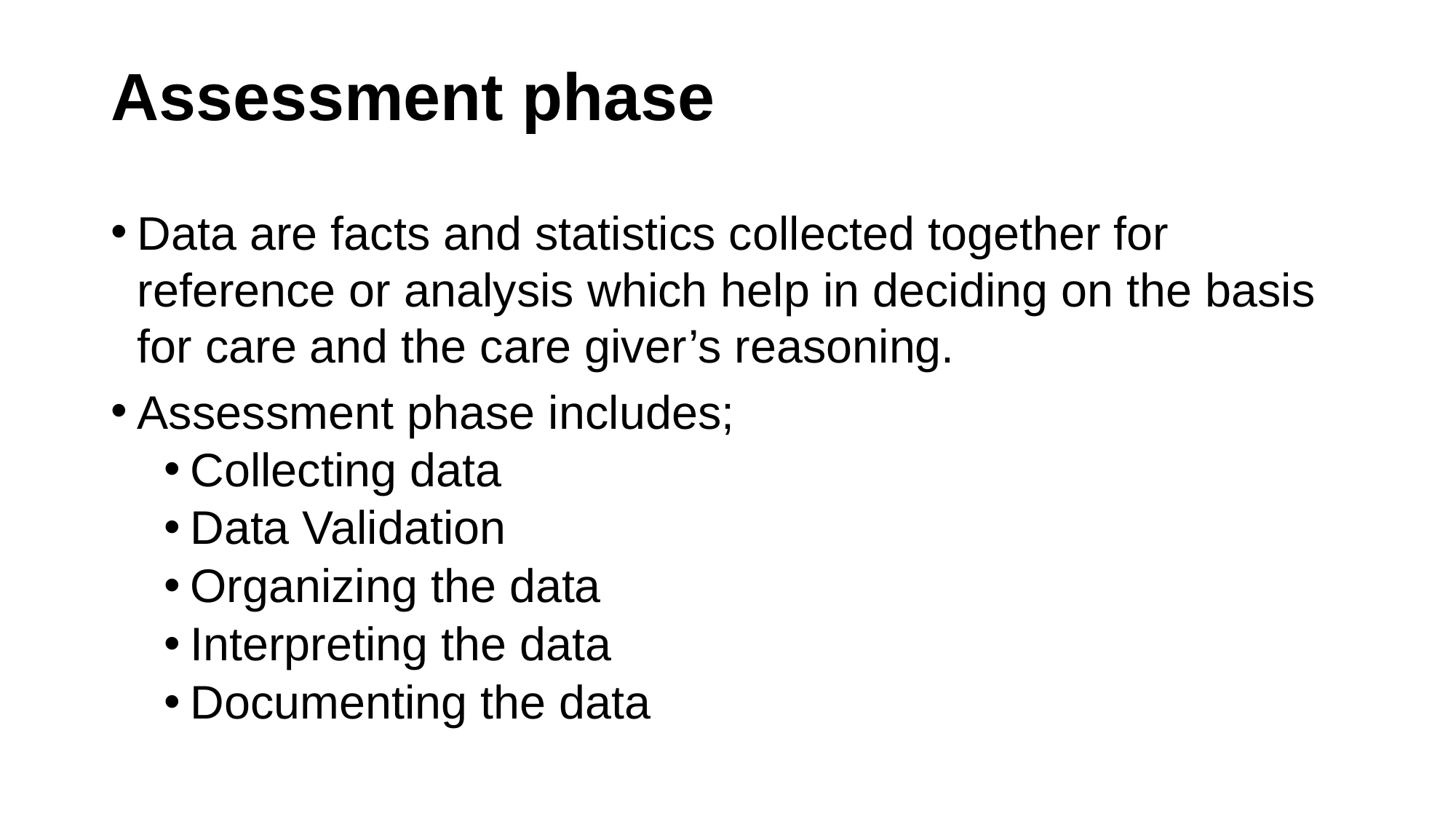

# Assessment phase
Data are facts and statistics collected together for reference or analysis which help in deciding on the basis for care and the care giver’s reasoning.
Assessment phase includes;
Collecting data
Data Validation
Organizing the data
Interpreting the data
Documenting the data